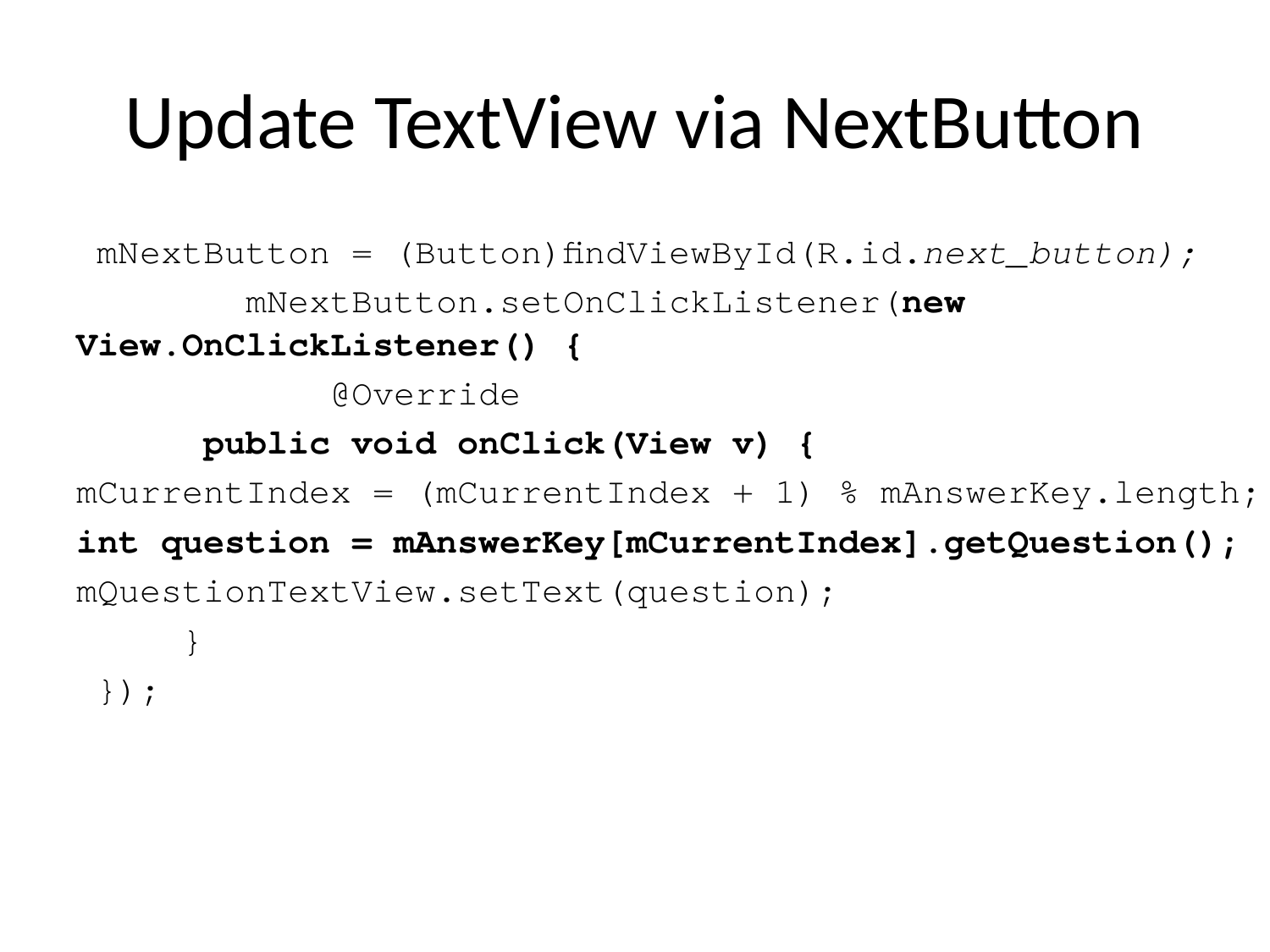

# Update TextView via NextButton
 mNextButton = (Button)findViewById(R.id.next_button);
        mNextButton.setOnClickListener(new View.OnClickListener() {
            @Override
      public void onClick(View v) {
mCurrentIndex = (mCurrentIndex + 1) % mAnswerKey.length;
int question = mAnswerKey[mCurrentIndex].getQuestion();
mQuestionTextView.setText(question);
     }
 });